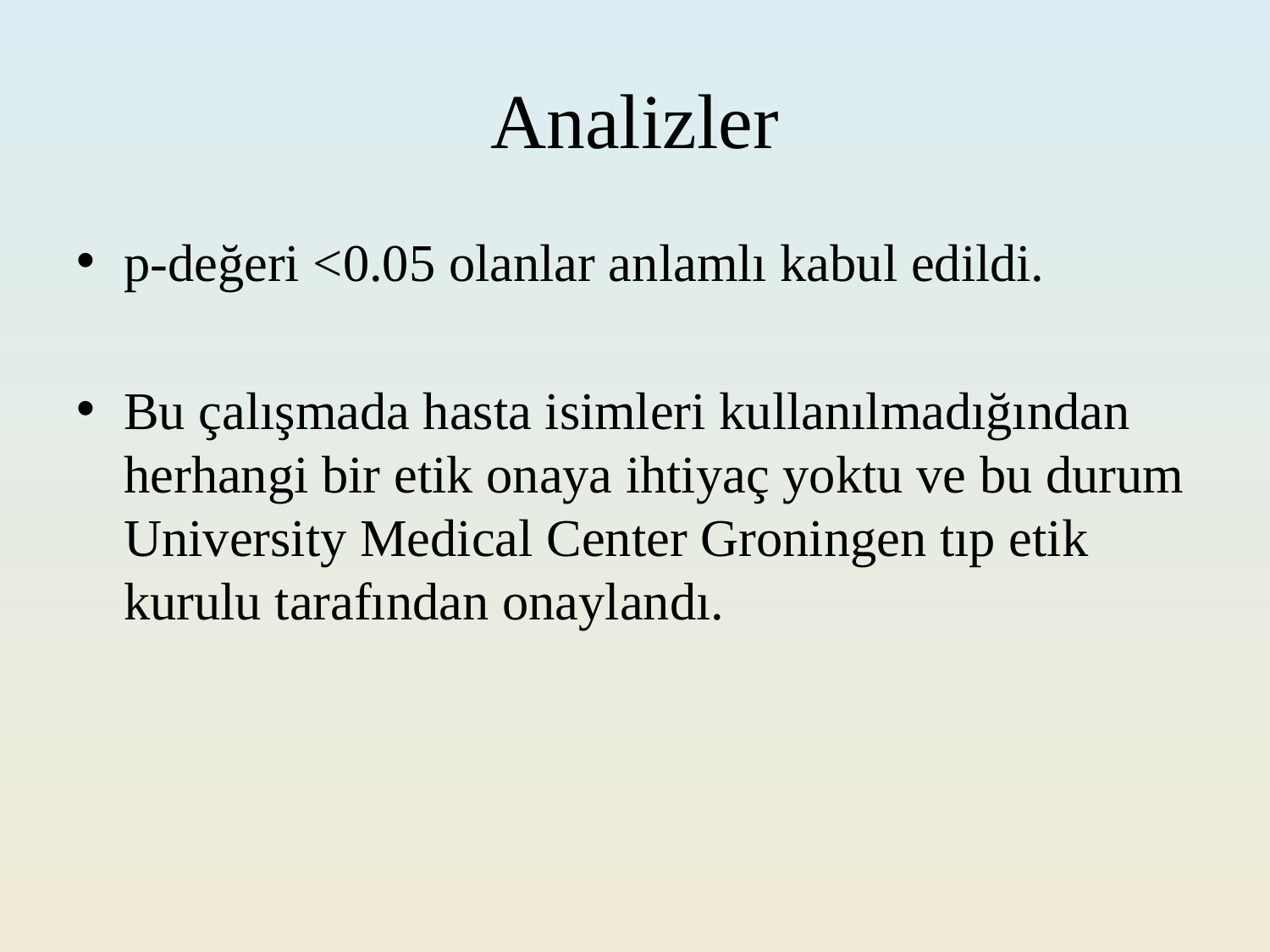

# Analizler
p-değeri <0.05 olanlar anlamlı kabul edildi.

Bu çalışmada hasta isimleri kullanılmadığından herhangi bir etik onaya ihtiyaç yoktu ve bu durum University Medical Center Groningen tıp etik kurulu tarafından onaylandı.